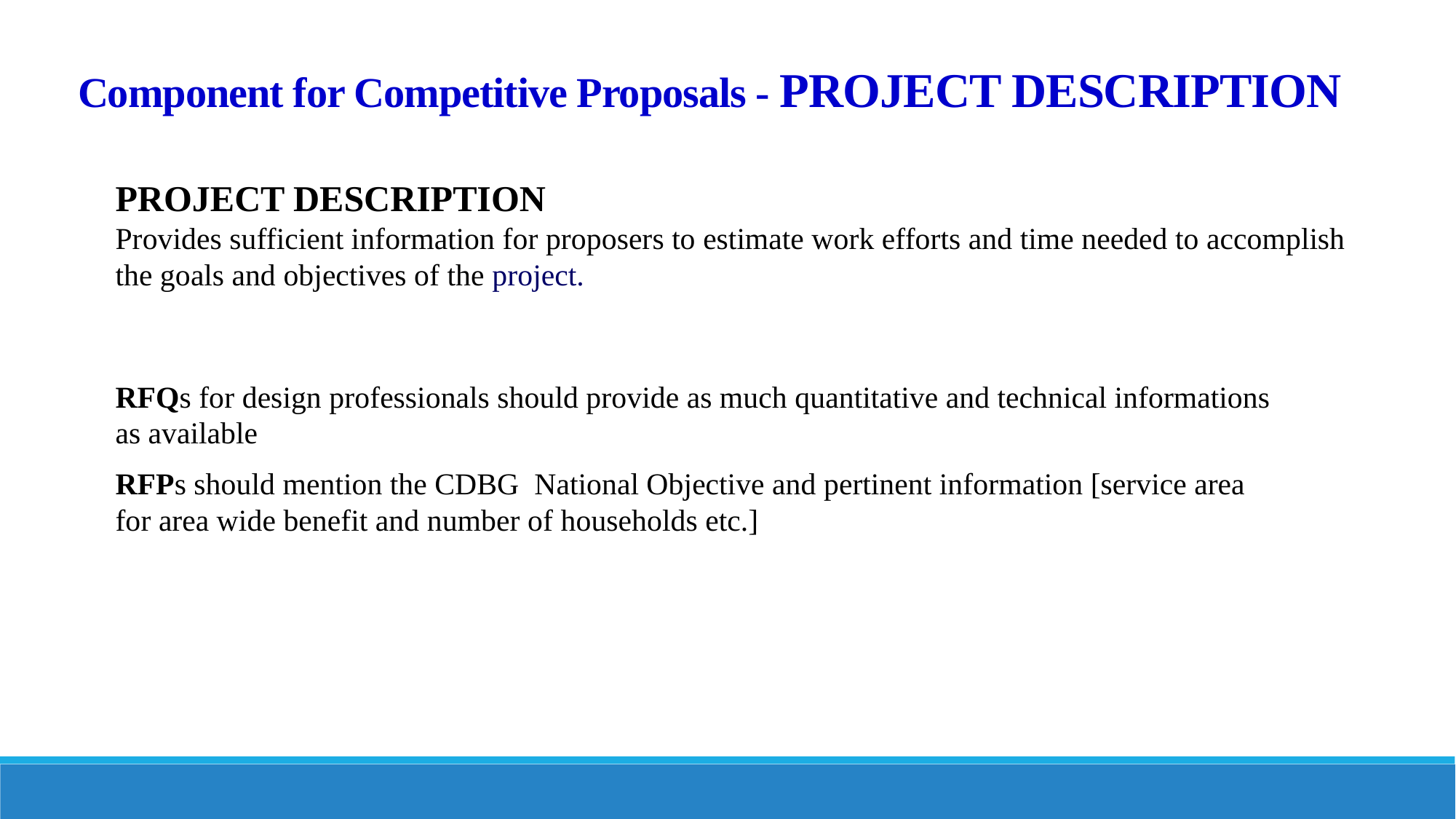

# Component for Competitive Proposals - PROJECT DESCRIPTION
PROJECT DESCRIPTION
Provides sufficient information for proposers to estimate work efforts and time needed to accomplish the goals and objectives of the project.

EXAMPLE ONE
RFQs for design professionals should provide as much quantitative and technical informations as available
RFPs should mention the CDBG  National Objective and pertinent information [service area for area wide benefit and number of households etc.]